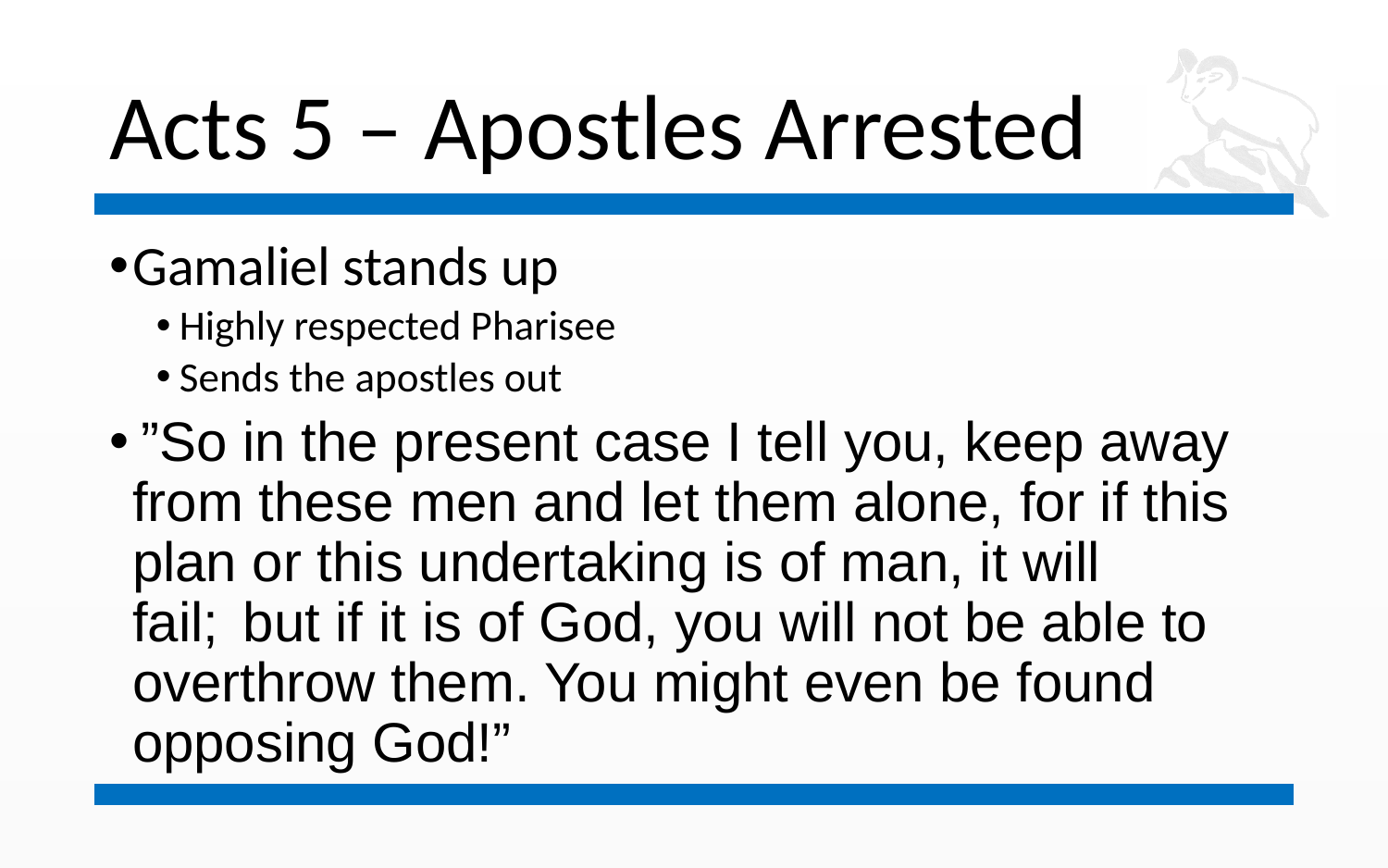

# Acts 5 – Apostles Arrested
Gamaliel stands up
Highly respected Pharisee
Sends the apostles out
 ”So in the present case I tell you, keep away from these men and let them alone, for if this plan or this undertaking is of man, it will fail;  but if it is of God, you will not be able to overthrow them. You might even be found opposing God!”